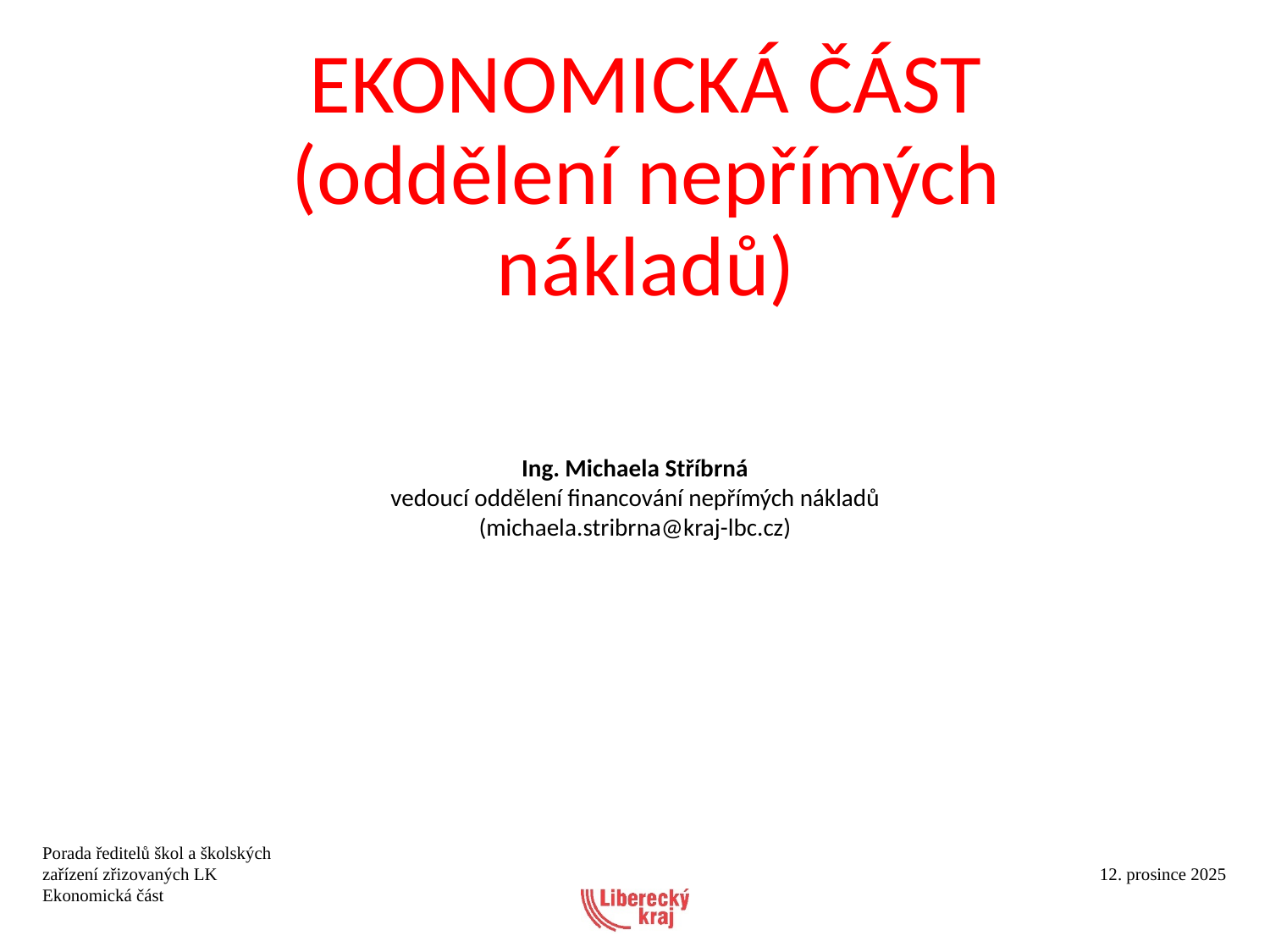

# EKONOMICKÁ ČÁST (oddělení nepřímých nákladů)
Ing. Michaela Stříbrná
vedoucí oddělení financování nepřímých nákladů
(michaela.stribrna@kraj-lbc.cz)
Porada ředitelů škol a školských zařízení zřizovaných LK Ekonomická část
12. prosince 2025